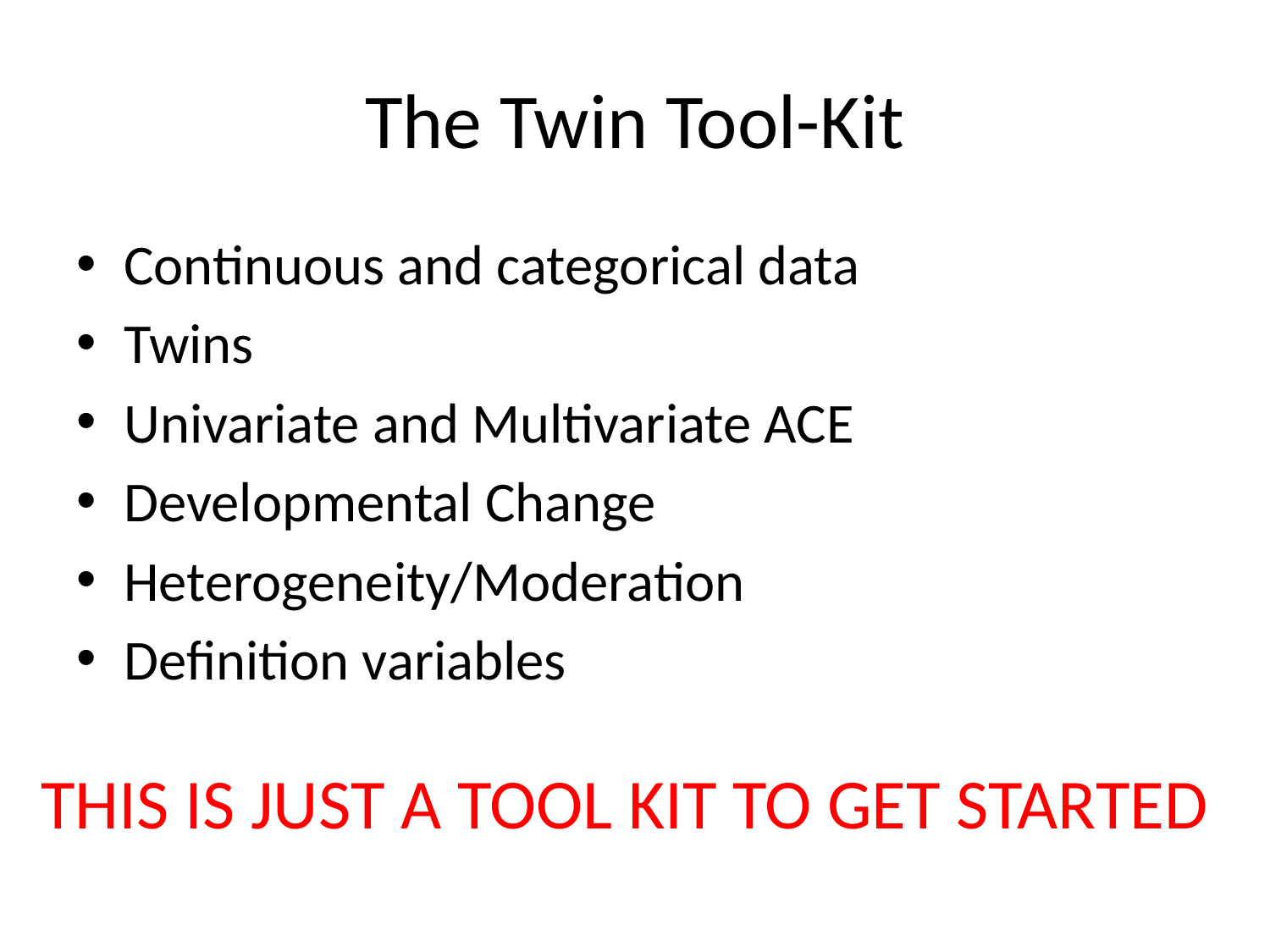

# The Twin Tool-Kit
Continuous and categorical data
Twins
Univariate and Multivariate ACE
Developmental Change
Heterogeneity/Moderation
Definition variables

THIS IS JUST A TOOL KIT TO GET STARTED